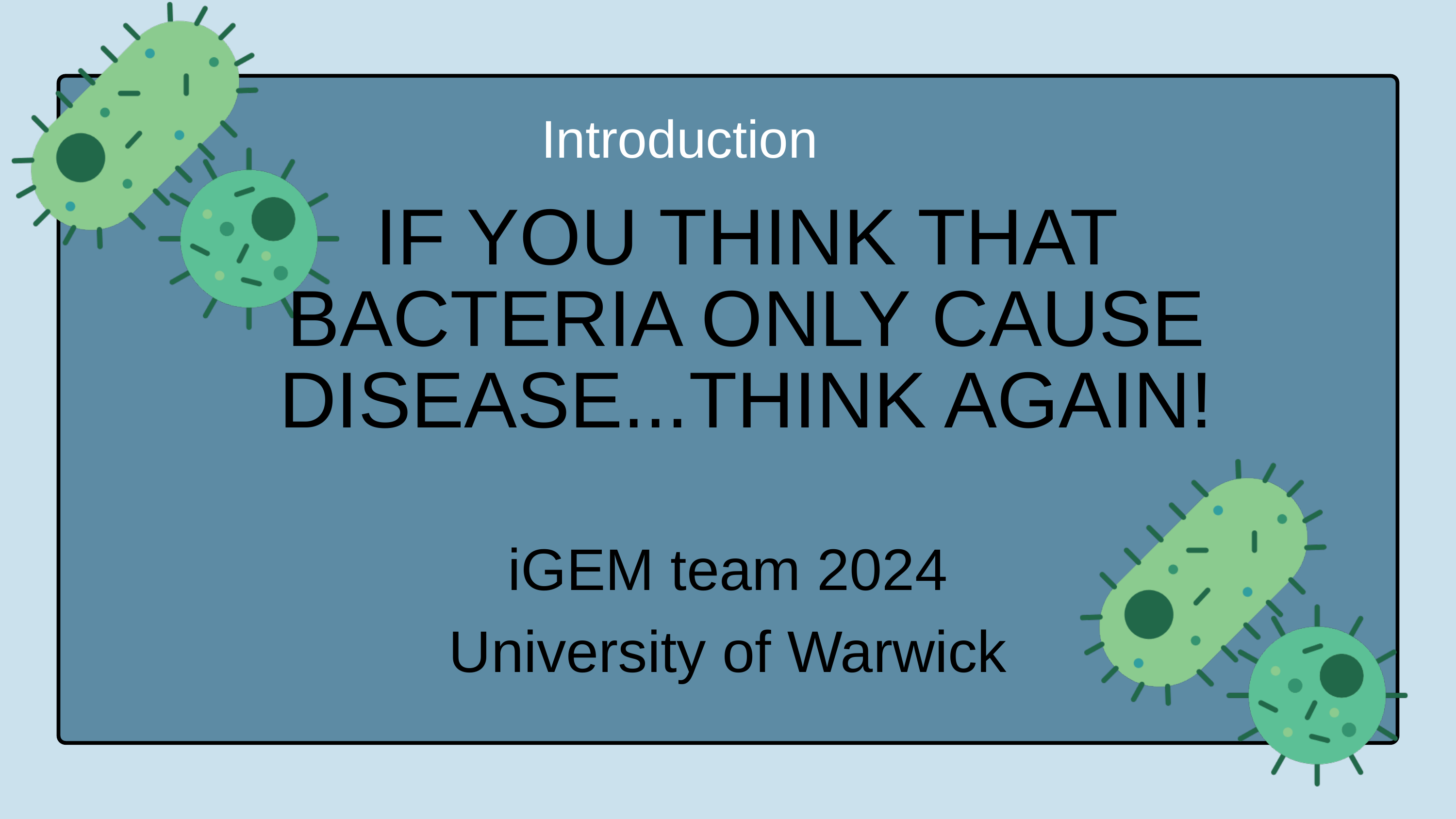

Introduction
IF YOU THINK THAT BACTERIA ONLY CAUSE DISEASE...THINK AGAIN!

iGEM team 2024 University of Warwick